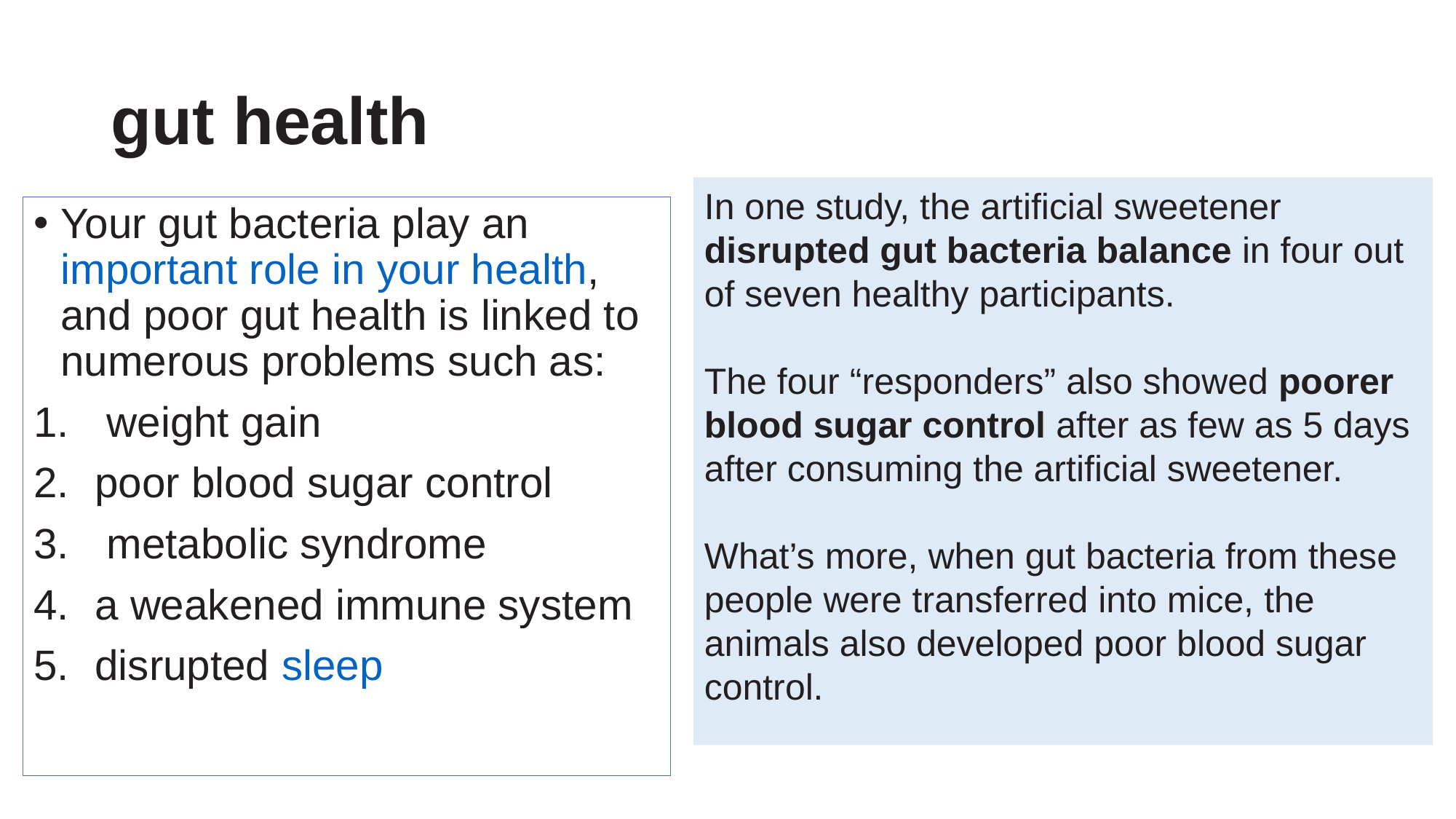

# gut health
In one study, the artificial sweetener disrupted gut bacteria balance in four out of seven healthy participants.
The four “responders” also showed poorer blood sugar control after as few as 5 days after consuming the artificial sweetener.

What’s more, when gut bacteria from these people were transferred into mice, the animals also developed poor blood sugar control.

Your gut bacteria play an important role in your health, and poor gut health is linked to numerous problems such as:
 weight gain
poor blood sugar control
 metabolic syndrome
a weakened immune system
disrupted sleep